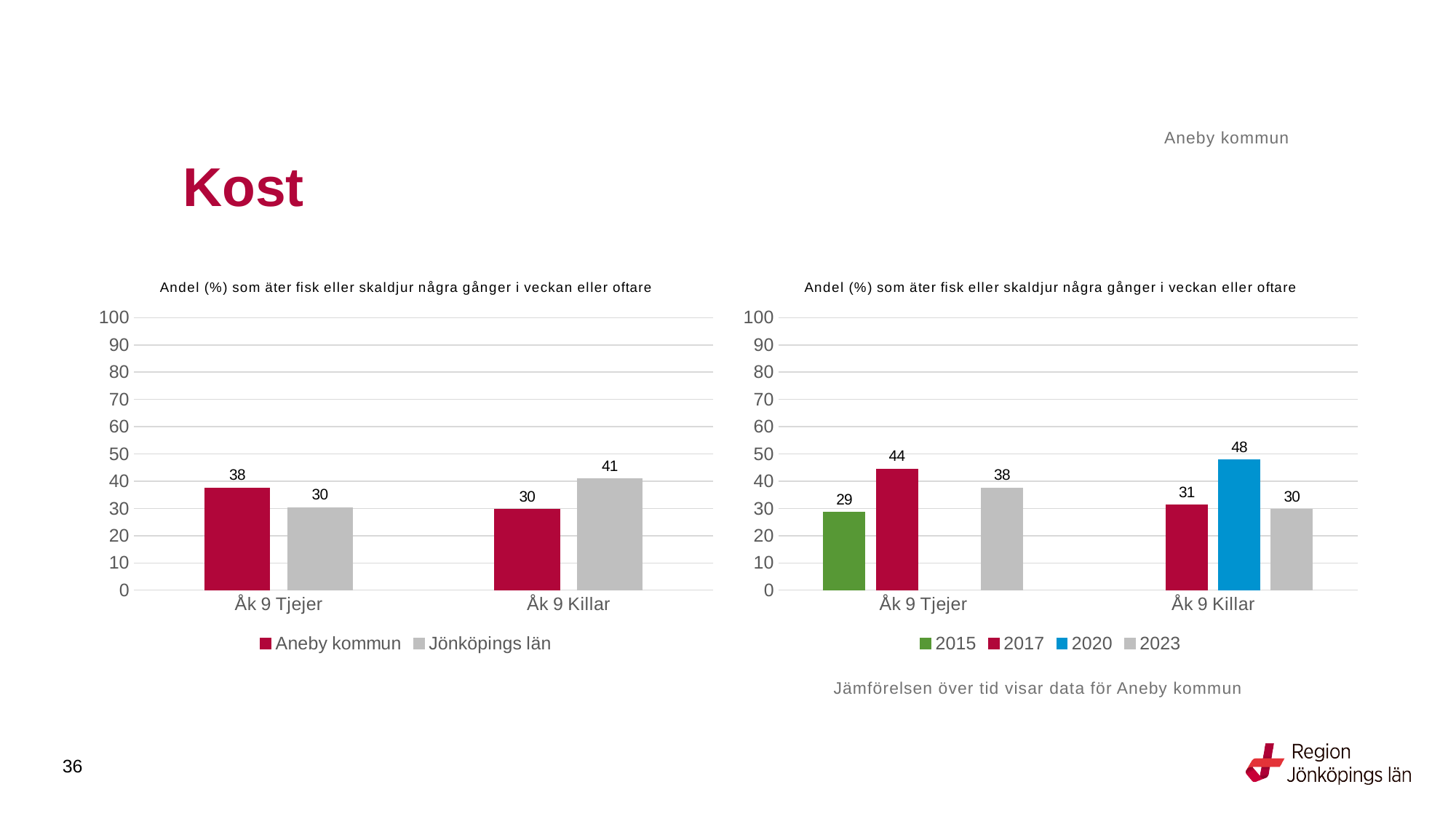

Aneby kommun
# Kost

### Chart: Andel (%) som äter fisk eller skaldjur några gånger i veckan eller oftare

| Category | Aneby kommun | Jönköpings län |
|---|---|---|
| Åk 9 Tjejer | 37.5 | 30.2623 |
| Åk 9 Killar | 29.6296 | 40.8057 |

### Chart: Andel (%) som äter fisk eller skaldjur några gånger i veckan eller oftare

| Category | 2015 | 2017 | 2020 | 2023 |
|---|---|---|---|---|
| Åk 9 Tjejer | 28.5714 | 44.4444 | None | 37.5 |
| Åk 9 Killar | None | 31.25 | 47.8261 | 29.6296 |
Jämförelsen över tid visar data för Aneby kommun
36